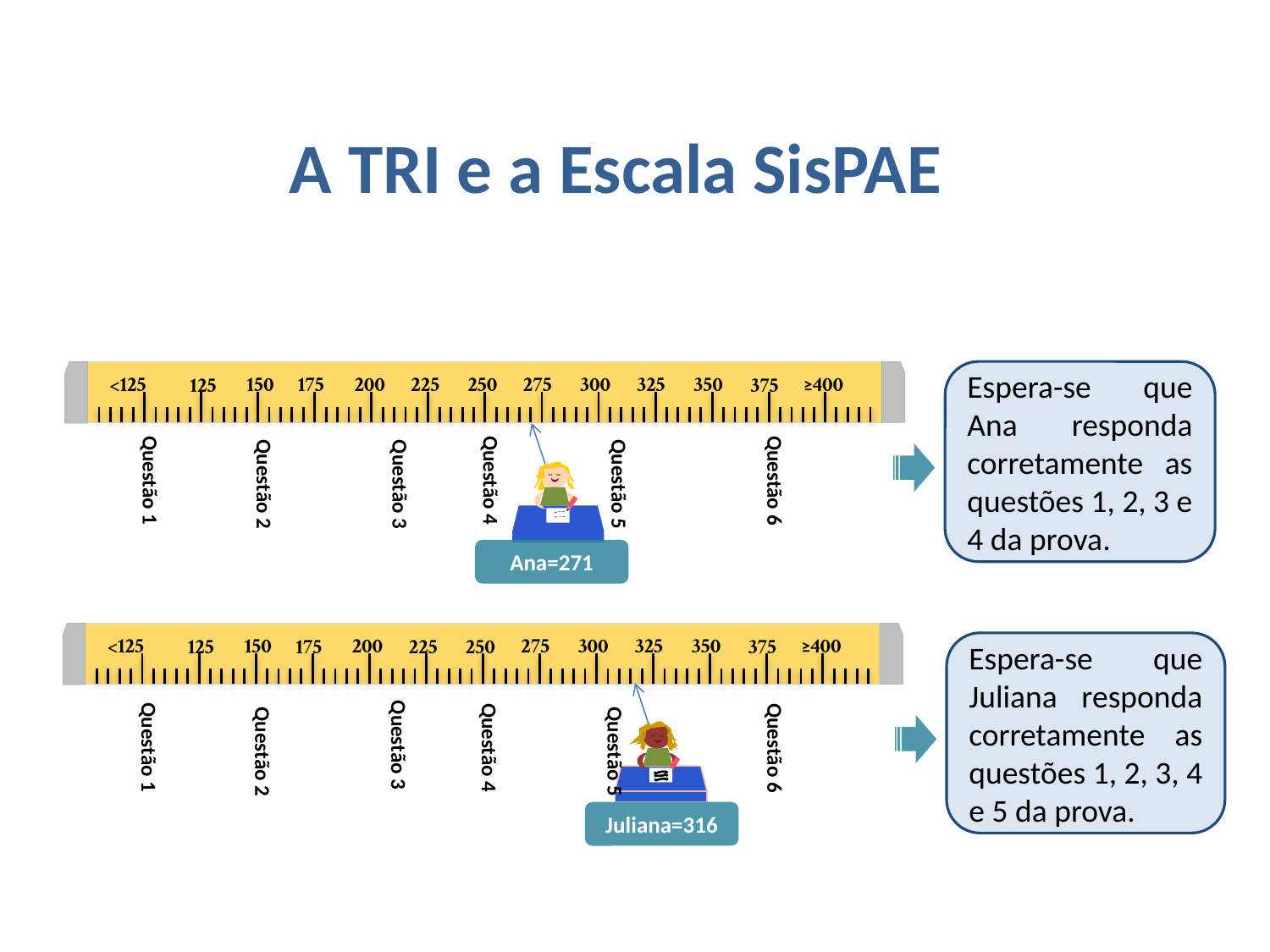

# A TRI e a Escala SisPAE

Espera-se que Ana responda corretamente as questões 1, 2, 3 e 4 da prova.

325
275
200
<125
350
300
150
225
250
175
125
375
≥400
Questão 1
Questão 4
Questão 6
Questão 2
Questão 5
Questão 3

Ana=271

325
275
200
<125
350
300
150
225
250
175
125
375
≥400
Espera-se que Juliana responda corretamente as questões 1, 2, 3, 4 e 5 da prova.
Questão 3
Questão 1
Questão 4
Questão 6
Questão 2
Questão 5

Juliana=316